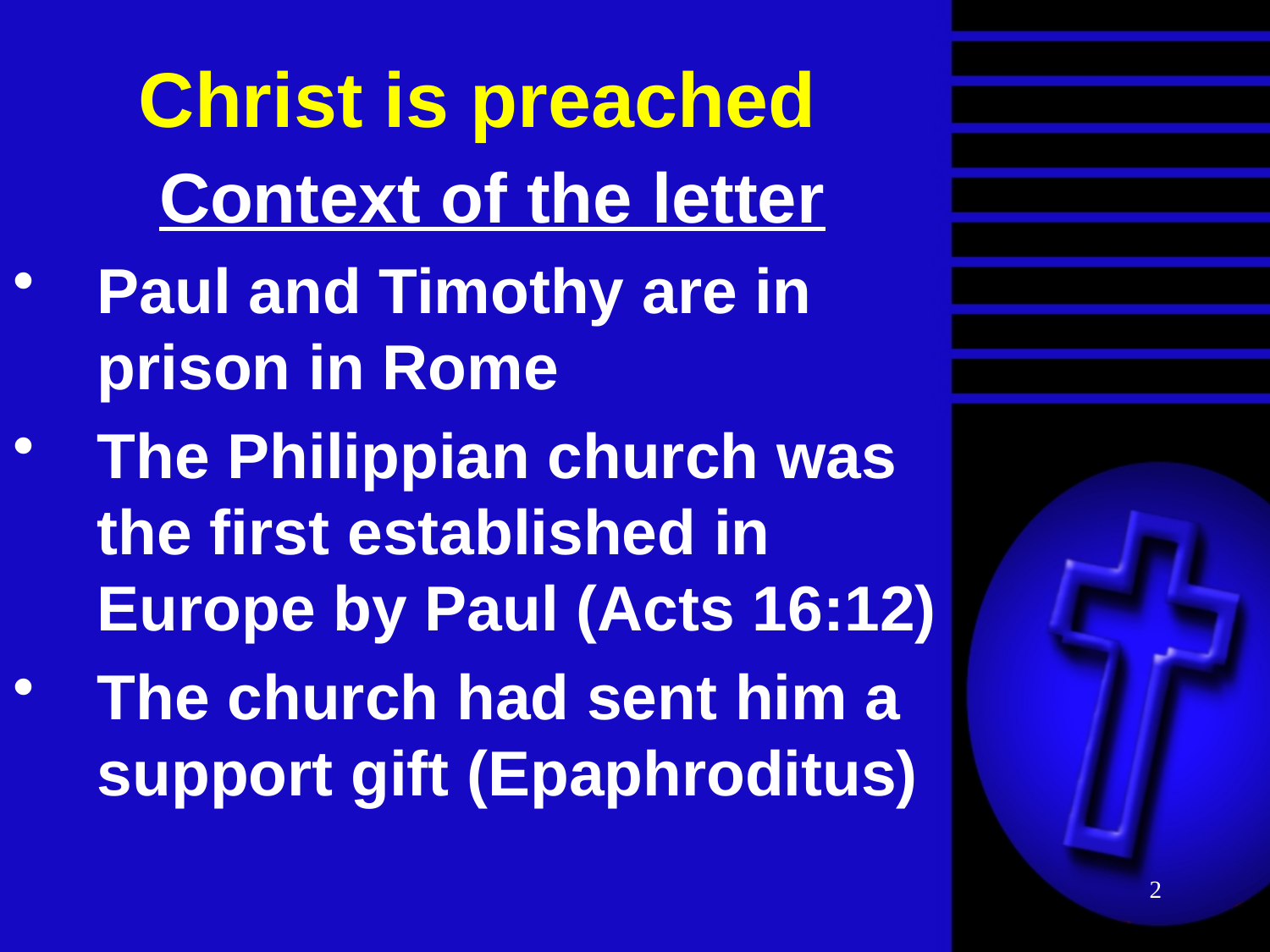

# Christ is preached
Context of the letter
Paul and Timothy are in prison in Rome
The Philippian church was the first established in Europe by Paul (Acts 16:12)
The church had sent him a support gift (Epaphroditus)

2